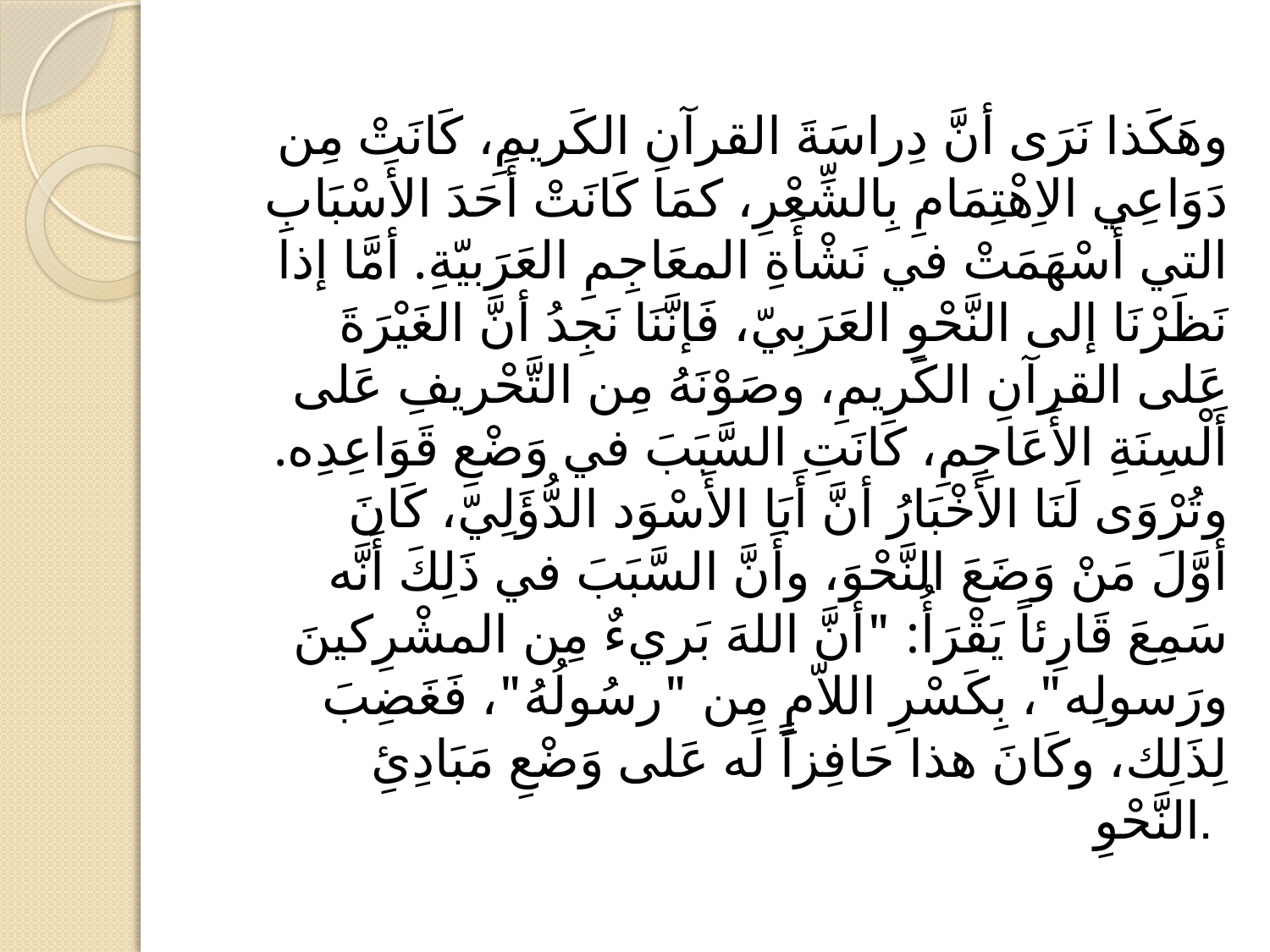

#
وهَكَذا نَرَى أنَّ دِراسَةَ القرآنِ الكَريمِ، كَانَتْ مِن دَوَاعِي الاِهْتِمَامِ بِالشِّعْرِ، كمَا كَانَتْ أَحَدَ الأَسْبَابِ التي أَسْهَمَتْ في نَشْأَةِ المعَاجِمِ العَرَبيّةِ. أمَّا إذا نَظَرْنَا إلى النَّحْوِ العَرَبِيّ، فَإنَّنَا نَجِدُ أنَّ الغَيْرَةَ عَلى القرآنِ الكَريمِ، وصَوْنَهُ مِن التَّحْريفِ عَلى أَلْسِنَةِ الأَعَاجِمِ، كَانَتِ السَّبَبَ في وَضْعِ قَوَاعِدِه. وتُرْوَى لَنَا الأَخْبَارُ أنَّ أَبَا الأَسْوَد الدُّؤَلِيّ، كَانَ أوَّلَ مَنْ وَضَعَ النَّحْوَ، وأَنَّ السَّبَبَ في ذَلِكَ أَنَّه سَمِعَ قَارِئاً يَقْرَأُ: "أنَّ اللهَ بَريءٌ مِن المشْرِكينَ ورَسولِه"، بِكَسْرِ اللاّمِ مِن "رسُولُهُ"، فَغَضِبَ لِذَلِك، وكَانَ هذا حَافِزاً لَه عَلى وَضْعِ مَبَادِئِ النَّحْوِ.